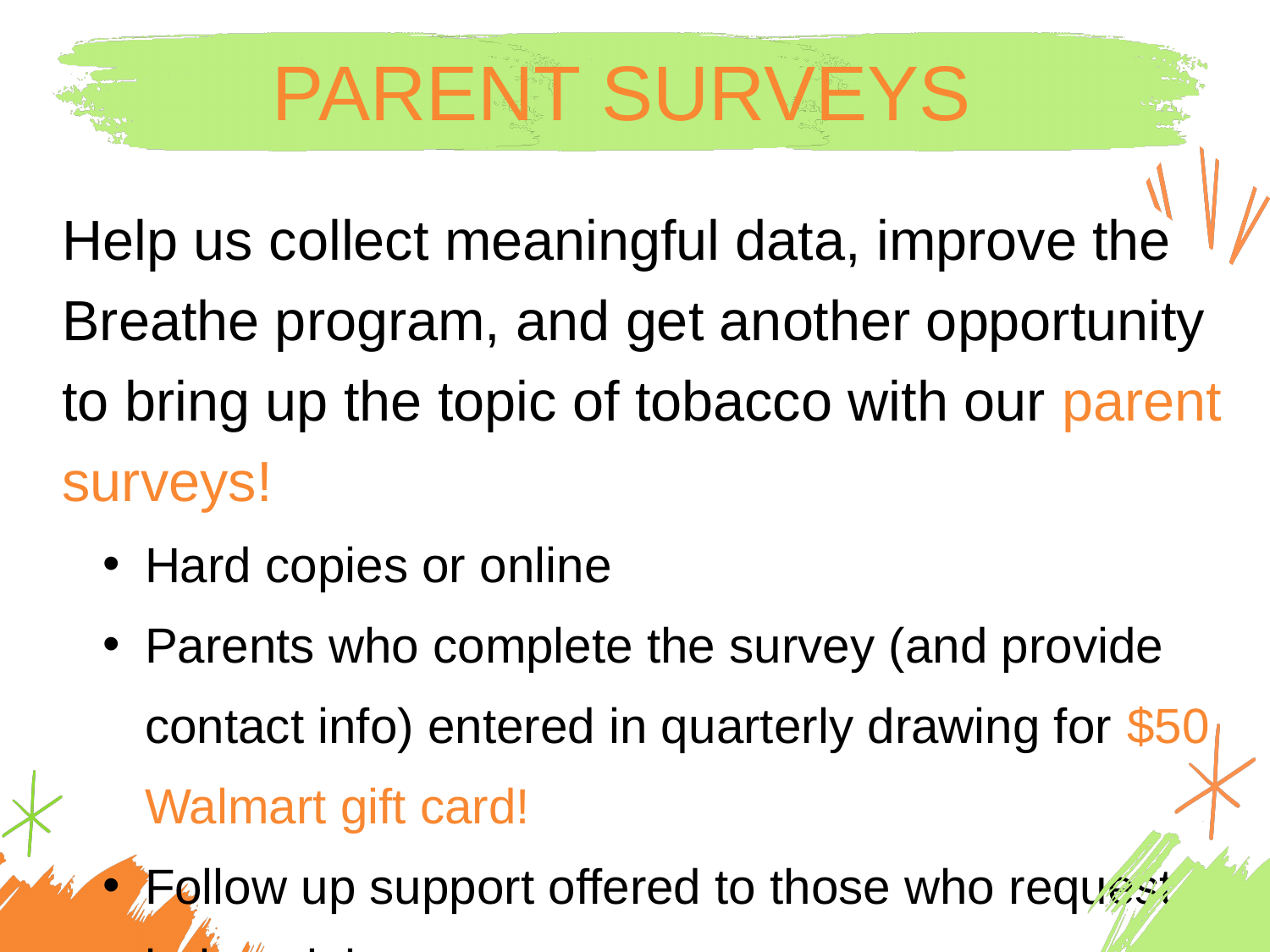

PARENT SURVEYS

Help us collect meaningful data, improve the Breathe program, and get another opportunity to bring up the topic of tobacco with our parent surveys!
Hard copies or online​
Parents who complete the survey (and provide contact info) entered in quarterly drawing for $50 Walmart gift card!
Follow up support offered to those who request help quitting.
Details and links at justbreathein.org/for-partners/